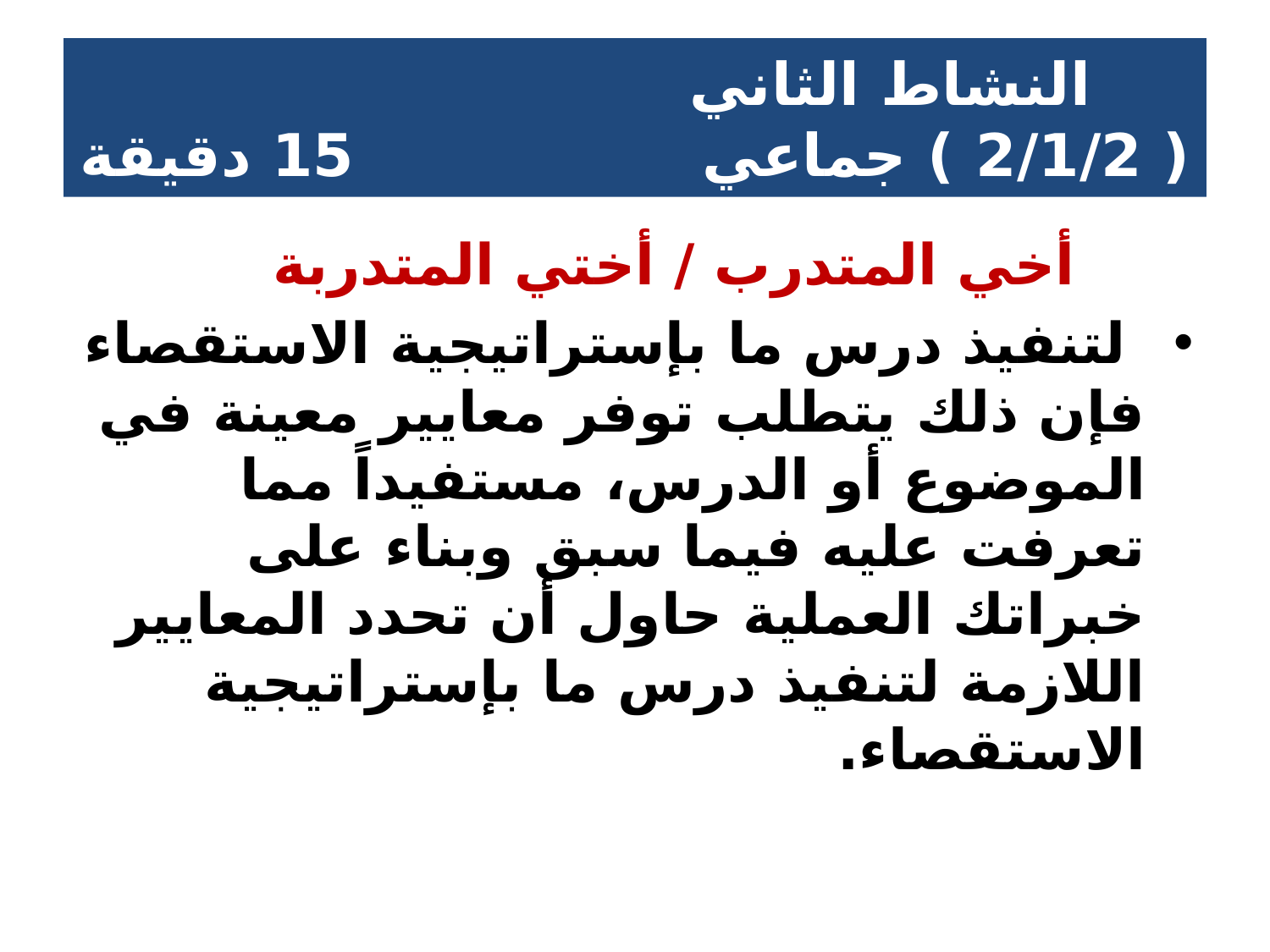

# النشاط الثاني                          ( 2/1/2 ) جماعي                 15 دقيقة
      أخي المتدرب / أختي المتدربة
 لتنفيذ درس ما بإستراتيجية الاستقصاء فإن ذلك يتطلب توفر معايير معينة في الموضوع أو الدرس، مستفيداً مما تعرفت عليه فيما سبق وبناء على خبراتك العملية حاول أن تحدد المعايير اللازمة لتنفيذ درس ما بإستراتيجية الاستقصاء.